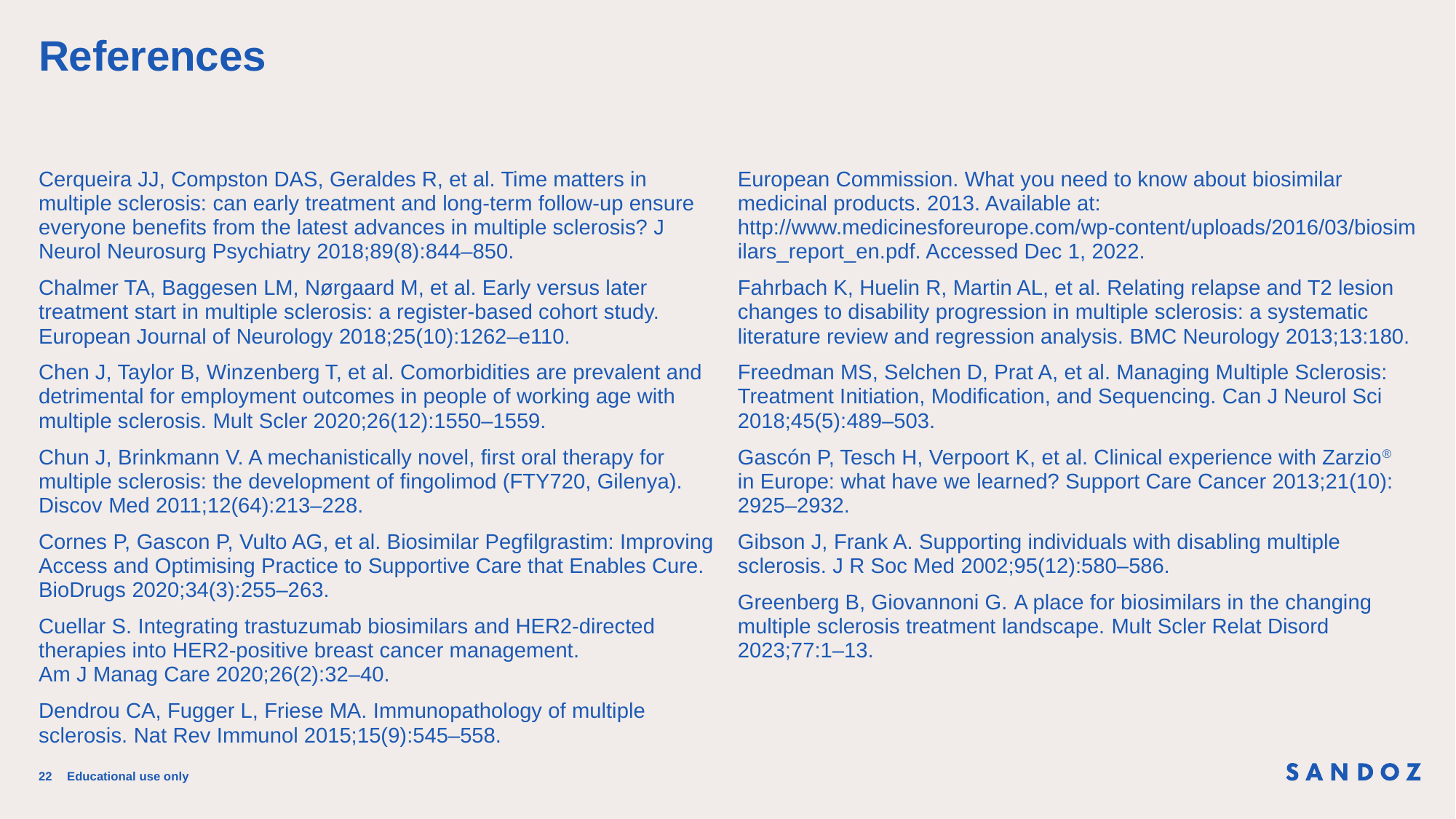

# References
Cerqueira JJ, Compston DAS, Geraldes R, et al. Time matters in multiple sclerosis: can early treatment and long-term follow-up ensure everyone benefits from the latest advances in multiple sclerosis? J Neurol Neurosurg Psychiatry 2018;89(8):844–850.
Chalmer TA, Baggesen LM, Nørgaard M, et al. Early versus later treatment start in multiple sclerosis: a register-based cohort study. European Journal of Neurology 2018;25(10):1262–e110.
Chen J, Taylor B, Winzenberg T, et al. Comorbidities are prevalent and detrimental for employment outcomes in people of working age with multiple sclerosis. Mult Scler 2020;26(12):1550–1559.
Chun J, Brinkmann V. A mechanistically novel, first oral therapy for multiple sclerosis: the development of fingolimod (FTY720, Gilenya). Discov Med 2011;12(64):213–228.
Cornes P, Gascon P, Vulto AG, et al. Biosimilar Pegfilgrastim: Improving Access and Optimising Practice to Supportive Care that Enables Cure. BioDrugs 2020;34(3):255–263.
Cuellar S. Integrating trastuzumab biosimilars and HER2-directed therapies into HER2-positive breast cancer management.
Am J Manag Care 2020;26(2):32–40.
Dendrou CA, Fugger L, Friese MA. Immunopathology of multiple sclerosis. Nat Rev Immunol 2015;15(9):545–558.

European Commission. What you need to know about biosimilar medicinal products. 2013. Available at: http://www.medicinesforeurope.com/wp-content/uploads/2016/03/biosimilars_report_en.pdf. Accessed Dec 1, 2022.
Fahrbach K, Huelin R, Martin AL, et al. Relating relapse and T2 lesion changes to disability progression in multiple sclerosis: a systematic literature review and regression analysis. BMC Neurology 2013;13:180.
Freedman MS, Selchen D, Prat A, et al. Managing Multiple Sclerosis: Treatment Initiation, Modification, and Sequencing. Can J Neurol Sci 2018;45(5):489–503.
Gascón P, Tesch H, Verpoort K, et al. Clinical experience with Zarzio®
in Europe: what have we learned? Support Care Cancer 2013;21(10):
2925–2932.
Gibson J, Frank A. Supporting individuals with disabling multiple sclerosis. J R Soc Med 2002;95(12):580–586.
Greenberg B, Giovannoni G. A place for biosimilars in the changing multiple sclerosis treatment landscape. Mult Scler Relat Disord 2023;77:1–13.

22
Educational use only